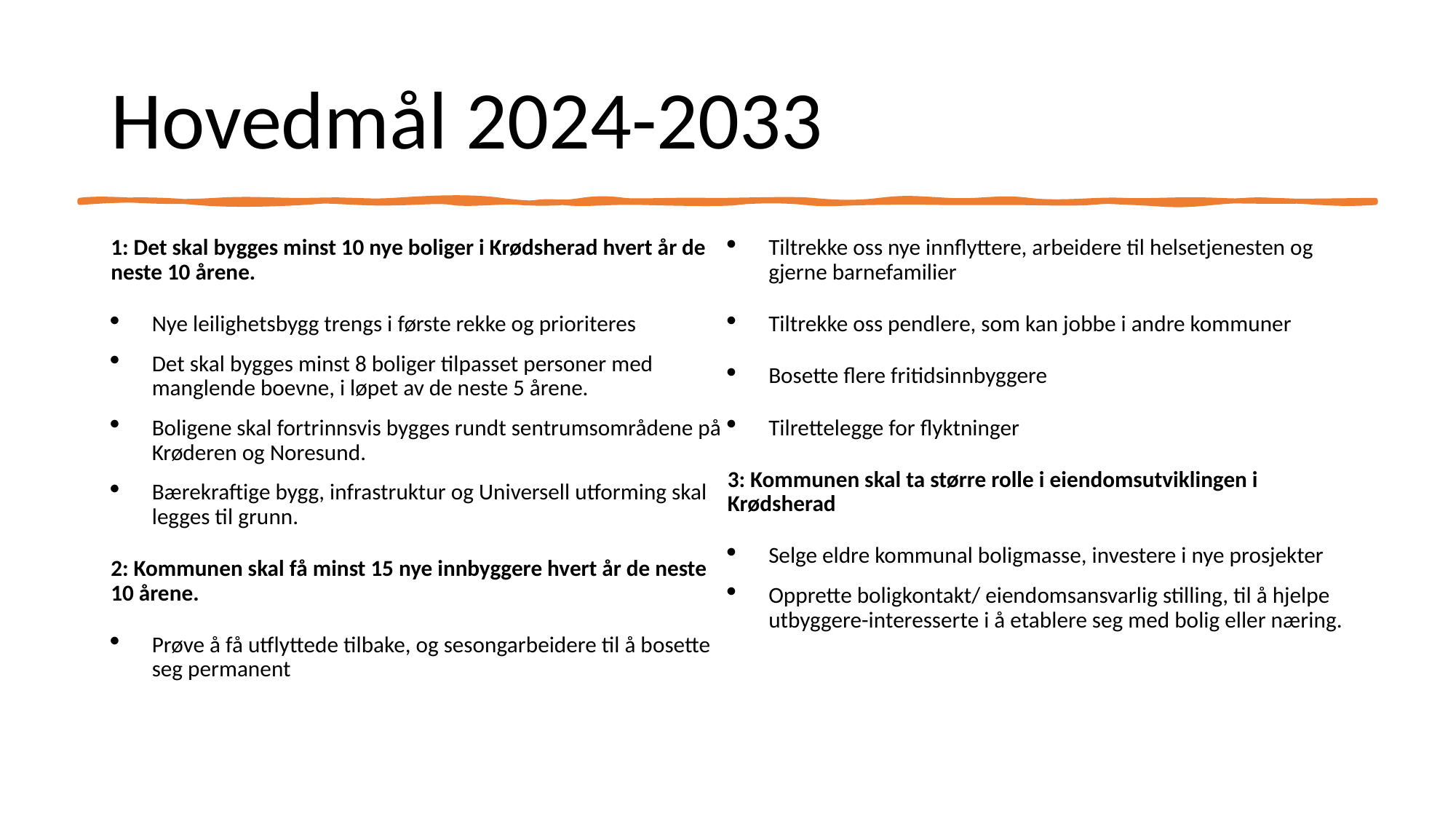

# Hovedmål 2024-2033

1: Det skal bygges minst 10 nye boliger i Krødsherad hvert år de neste 10 årene.
Nye leilighetsbygg trengs i første rekke og prioriteres
Det skal bygges minst 8 boliger tilpasset personer med manglende boevne, i løpet av de neste 5 årene.
Boligene skal fortrinnsvis bygges rundt sentrumsområdene på Krøderen og Noresund.
Bærekraftige bygg, infrastruktur og Universell utforming skal legges til grunn.
2: Kommunen skal få minst 15 nye innbyggere hvert år de neste 10 årene.
Prøve å få utflyttede tilbake, og sesongarbeidere til å bosette seg permanent
Tiltrekke oss nye innflyttere, arbeidere til helsetjenesten og gjerne barnefamilier
Tiltrekke oss pendlere, som kan jobbe i andre kommuner
Bosette flere fritidsinnbyggere
Tilrettelegge for flyktninger
3: Kommunen skal ta større rolle i eiendomsutviklingen i Krødsherad
Selge eldre kommunal boligmasse, investere i nye prosjekter
Opprette boligkontakt/ eiendomsansvarlig stilling, til å hjelpe utbyggere-interesserte i å etablere seg med bolig eller næring.